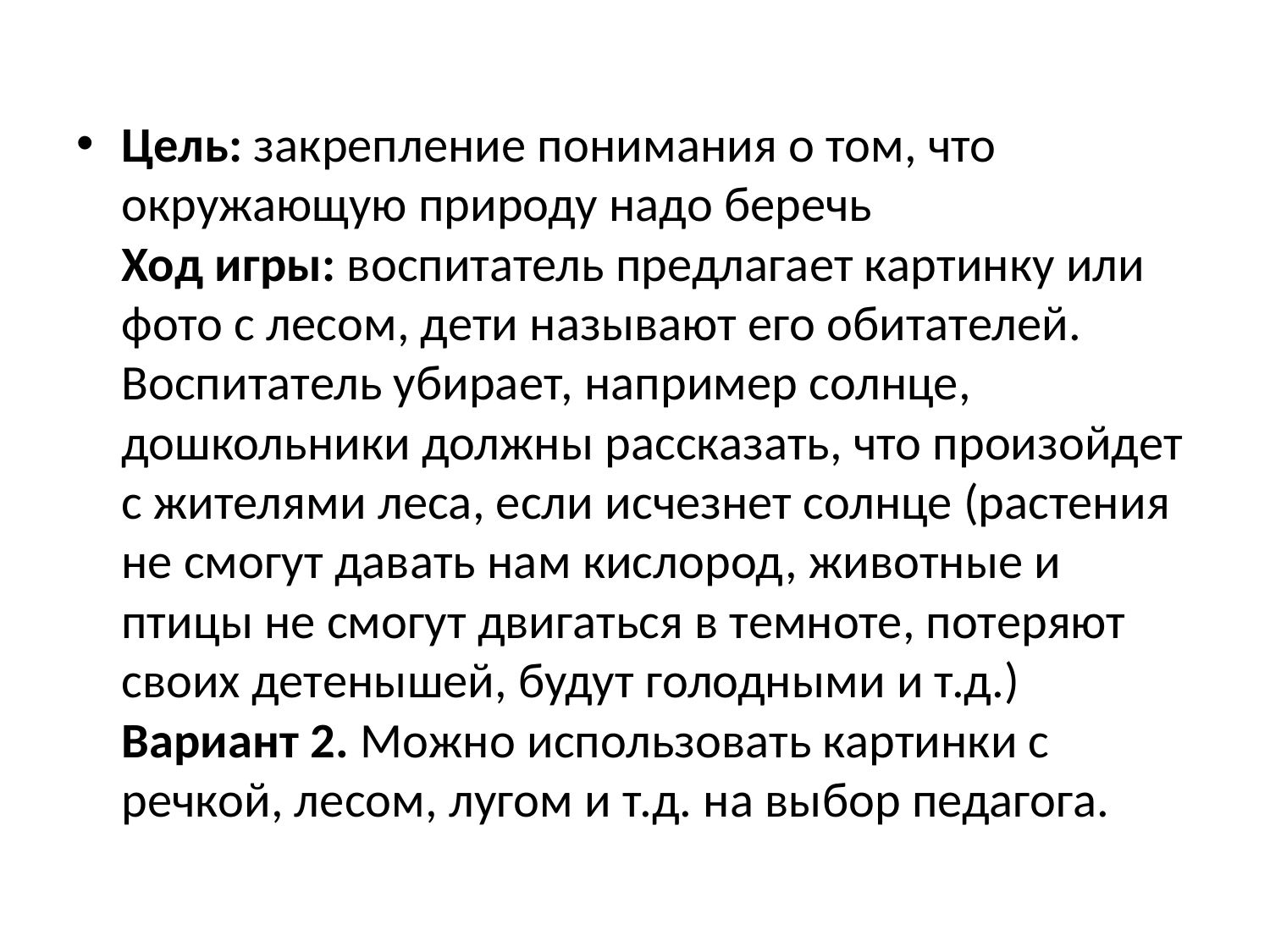

#
Цель: закрепление понимания о том, что окружающую природу надо беречь
Ход игры: воспитатель предлагает картинку или фото с лесом, дети называют его обитателей. Воспитатель убирает, например солнце, дошкольники должны рассказать, что произойдет с жителями леса, если исчезнет солнце (растения не смогут давать нам кислород, животные и птицы не смогут двигаться в темноте, потеряют своих детенышей, будут голодными и т.д.)
Вариант 2. Можно использовать картинки с речкой, лесом, лугом и т.д. на выбор педагога.